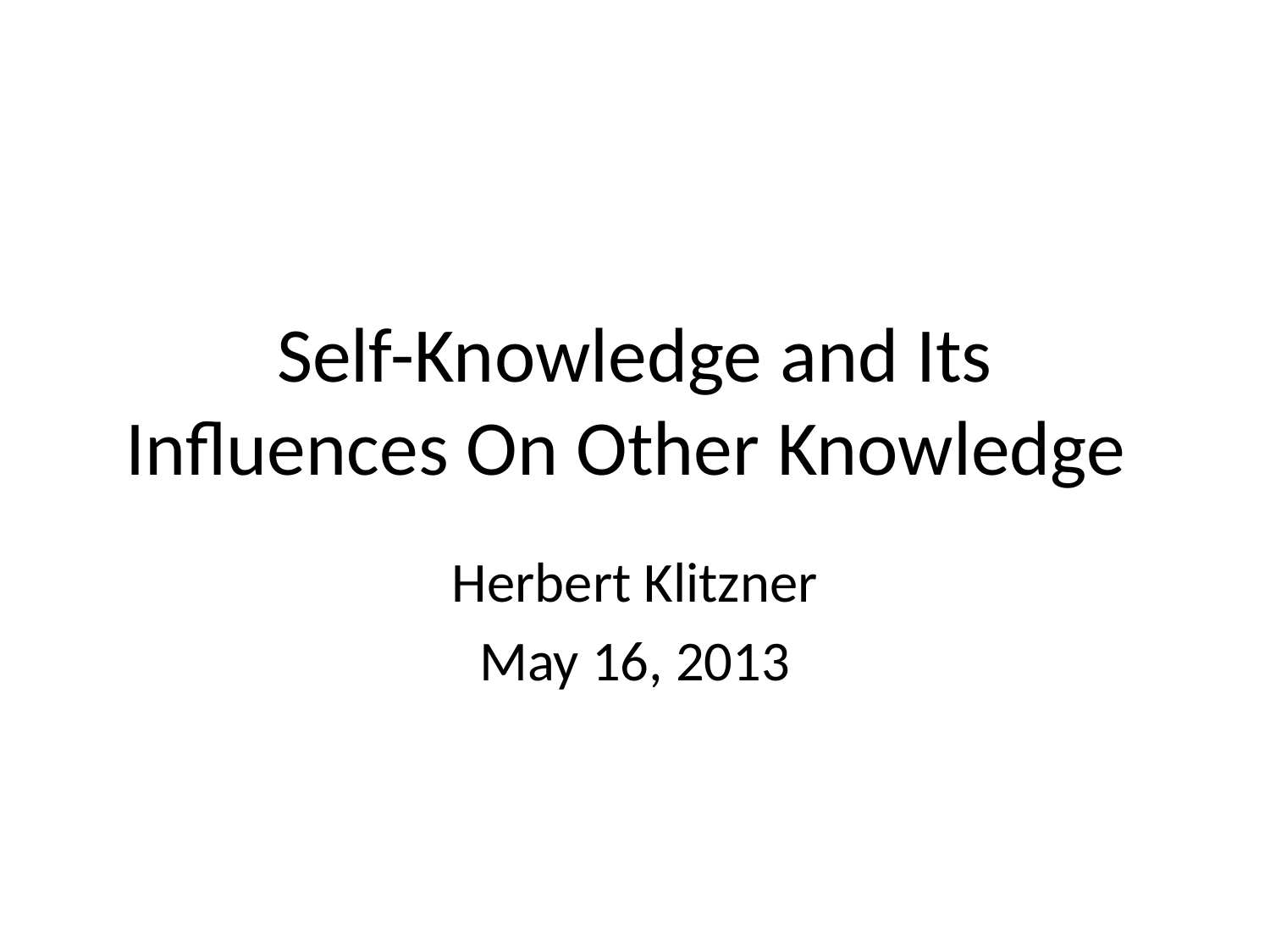

# Self-Knowledge and Its Influences On Other Knowledge
Herbert Klitzner
May 16, 2013